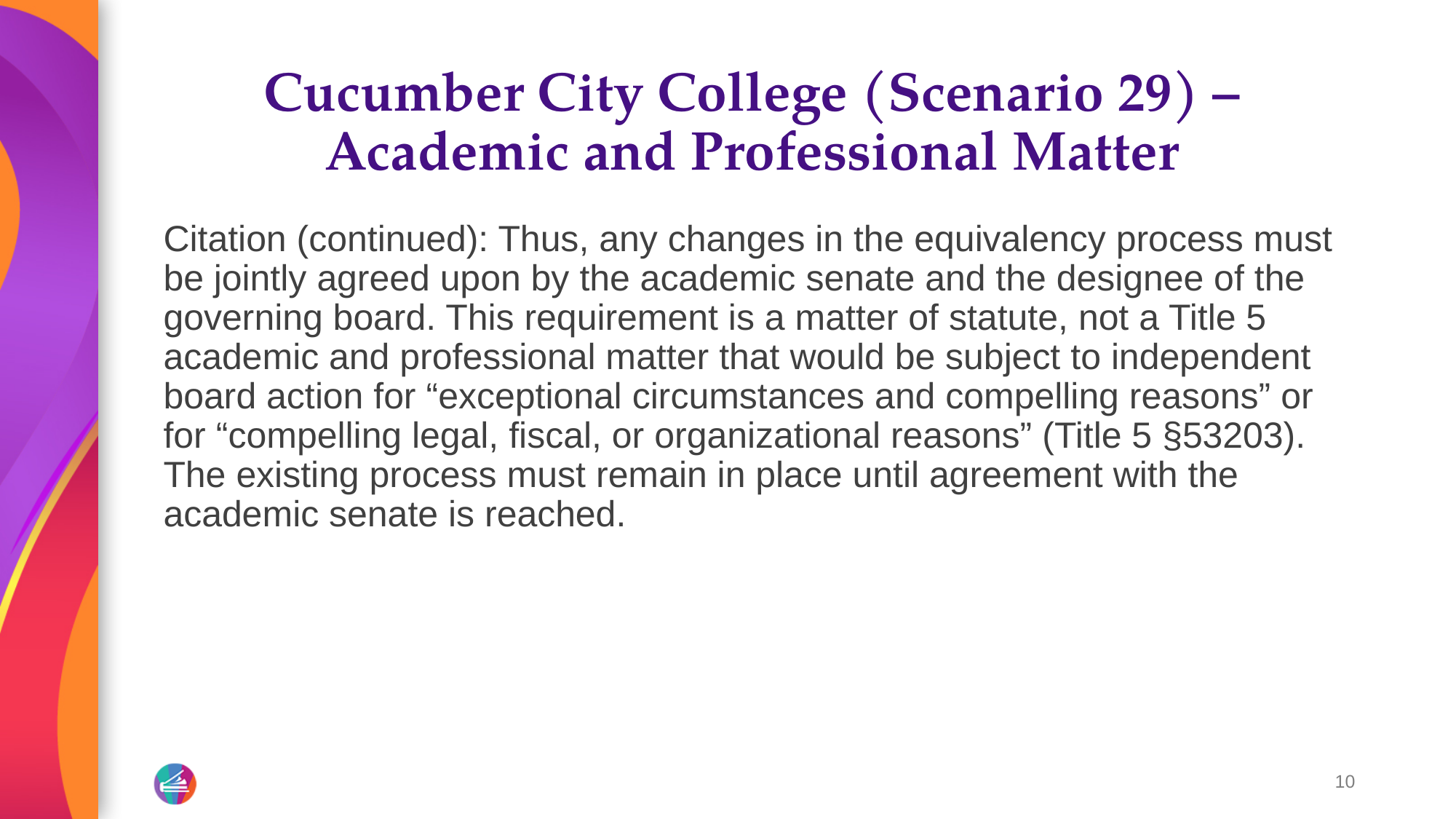

# Cucumber City College (Scenario 29) – Academic and Professional Matter
Citation (continued): Thus, any changes in the equivalency process must be jointly agreed upon by the academic senate and the designee of the governing board. This requirement is a matter of statute, not a Title 5 academic and professional matter that would be subject to independent board action for “exceptional circumstances and compelling reasons” or for “compelling legal, fiscal, or organizational reasons” (Title 5 §53203). The existing process must remain in place until agreement with the academic senate is reached.
10